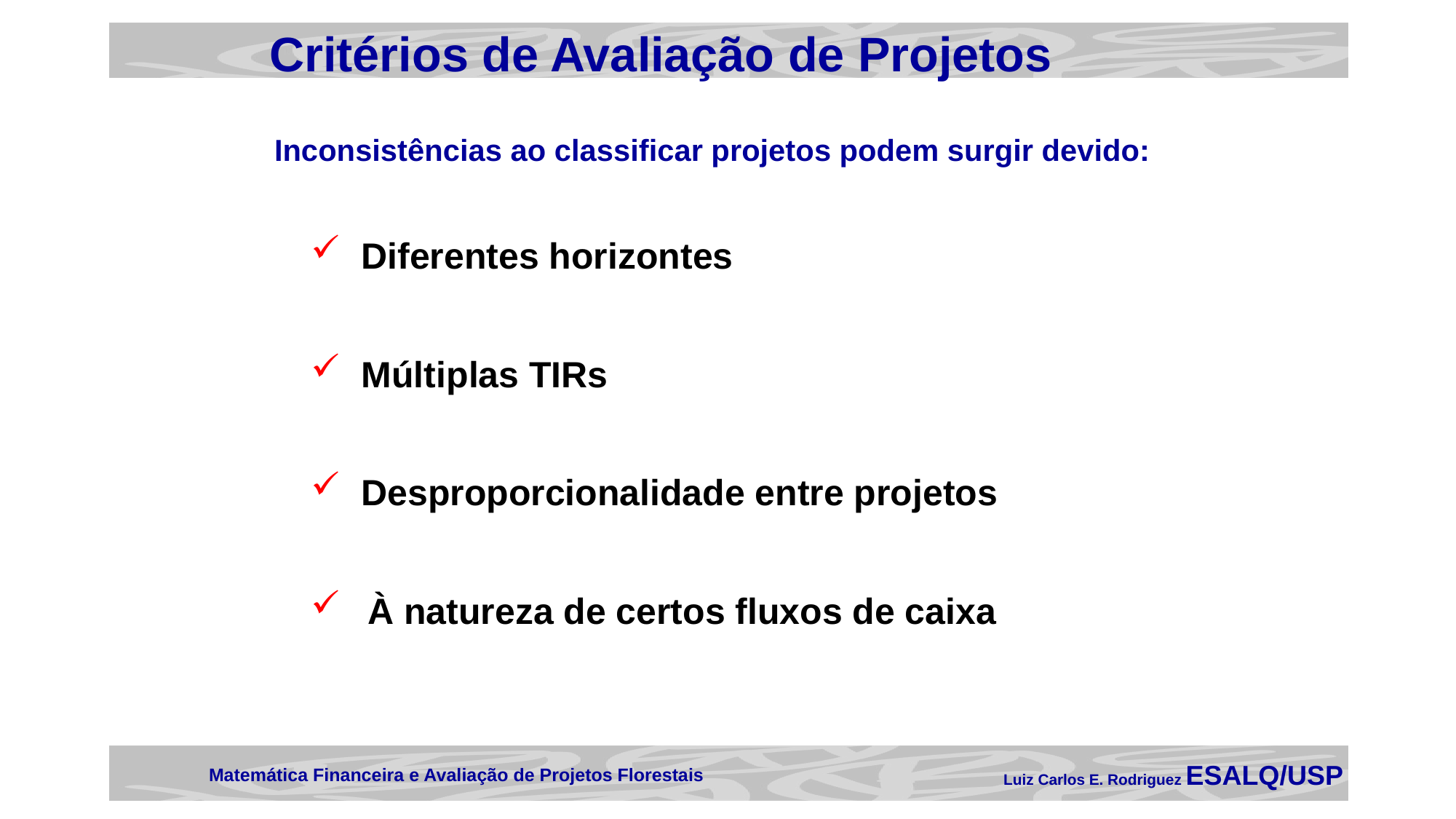

Critérios de Avaliação de Projetos
Inconsistências ao classificar projetos podem surgir devido:
  Diferentes horizontes
  Múltiplas TIRs
  Desproporcionalidade entre projetos
À natureza de certos fluxos de caixa